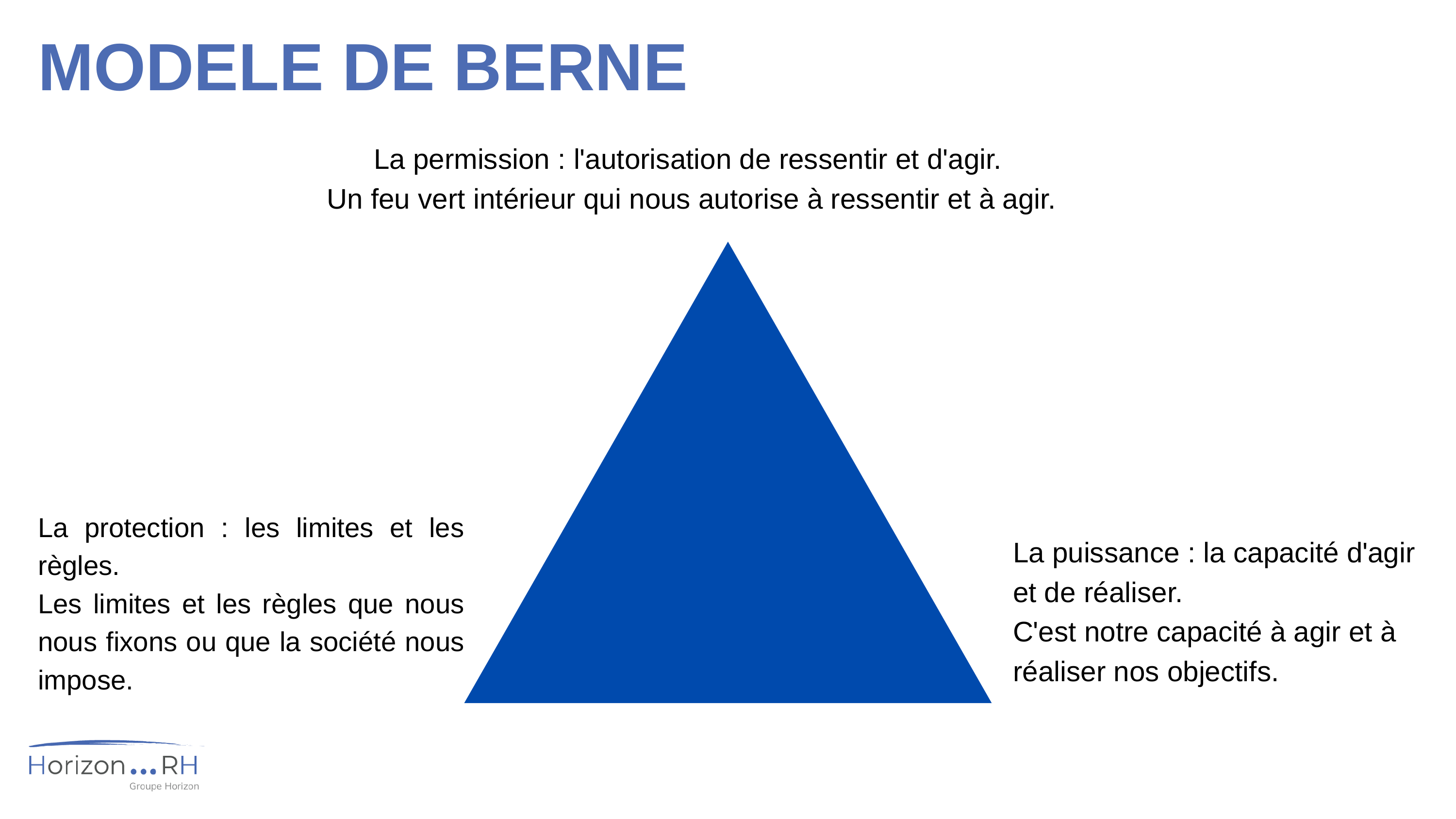

MODELE DE BERNE
La permission : l'autorisation de ressentir et d'agir.
Un feu vert intérieur qui nous autorise à ressentir et à agir.

La protection : les limites et les règles.
Les limites et les règles que nous nous fixons ou que la société nous impose.

La puissance : la capacité d'agir et de réaliser.
C'est notre capacité à agir et à réaliser nos objectifs.